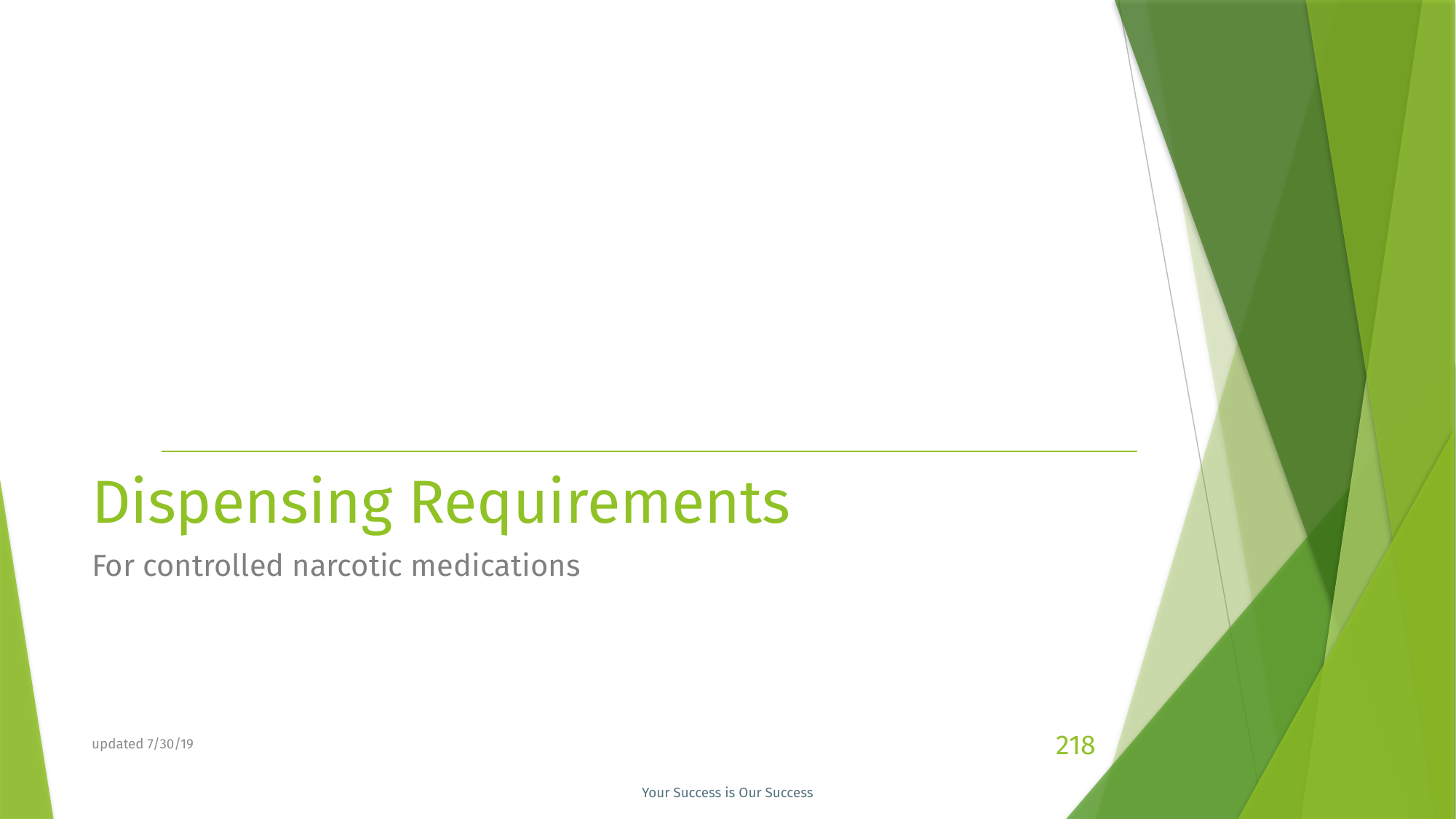

# Dispensing Requirements
For controlled narcotic medications
updated 7/30/19
218